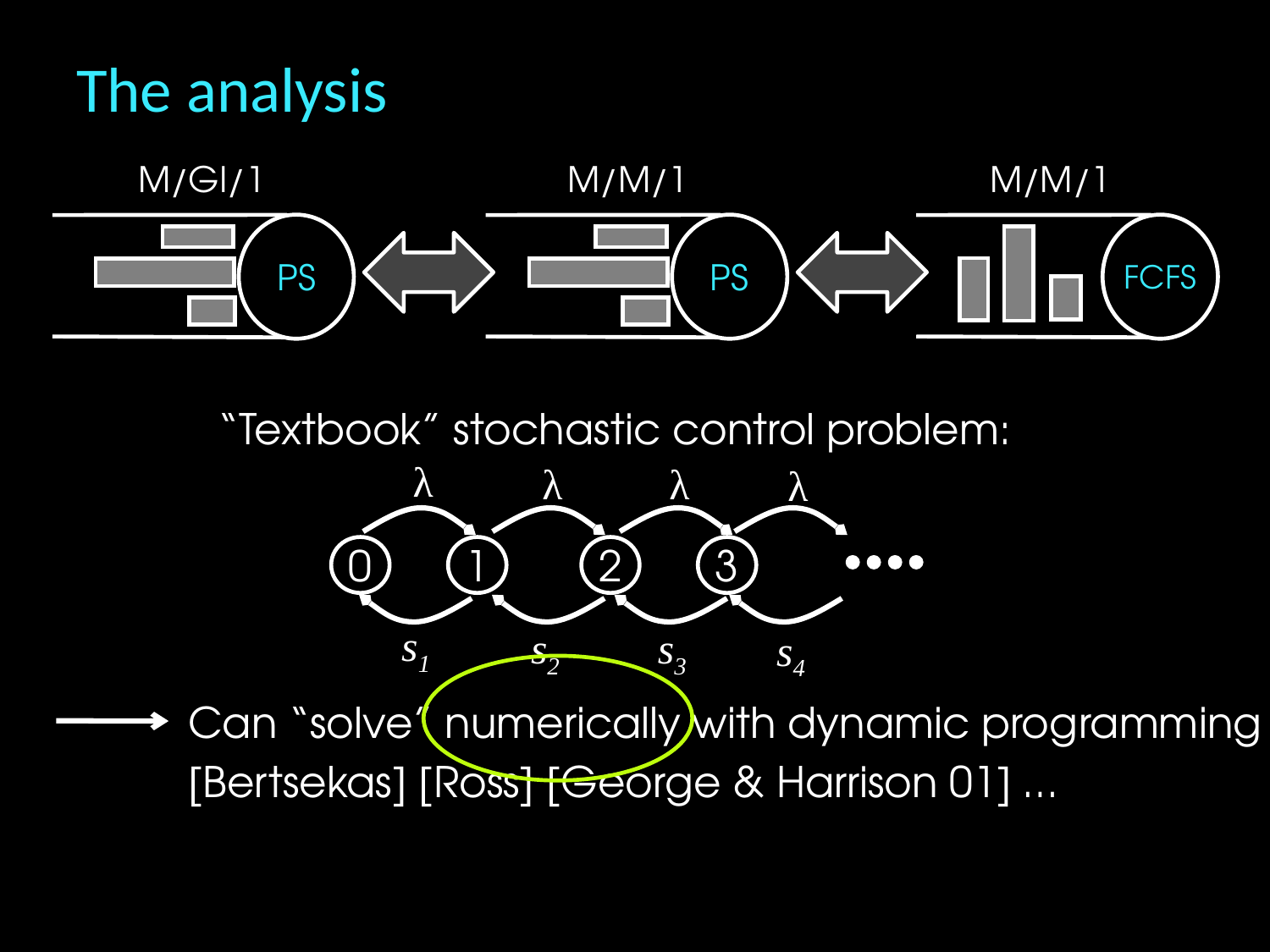

# The analysis
M/GI/1
PS

M/M/1
PS

M/M/1
FCFS

“Textbook” stochastic control problem:
λ
λ
λ
λ

0
1
2
3

s1
s2
s3
s4

Can “solve” numerically with dynamic programming
[Bertsekas] [Ross] [George & Harrison 01] …